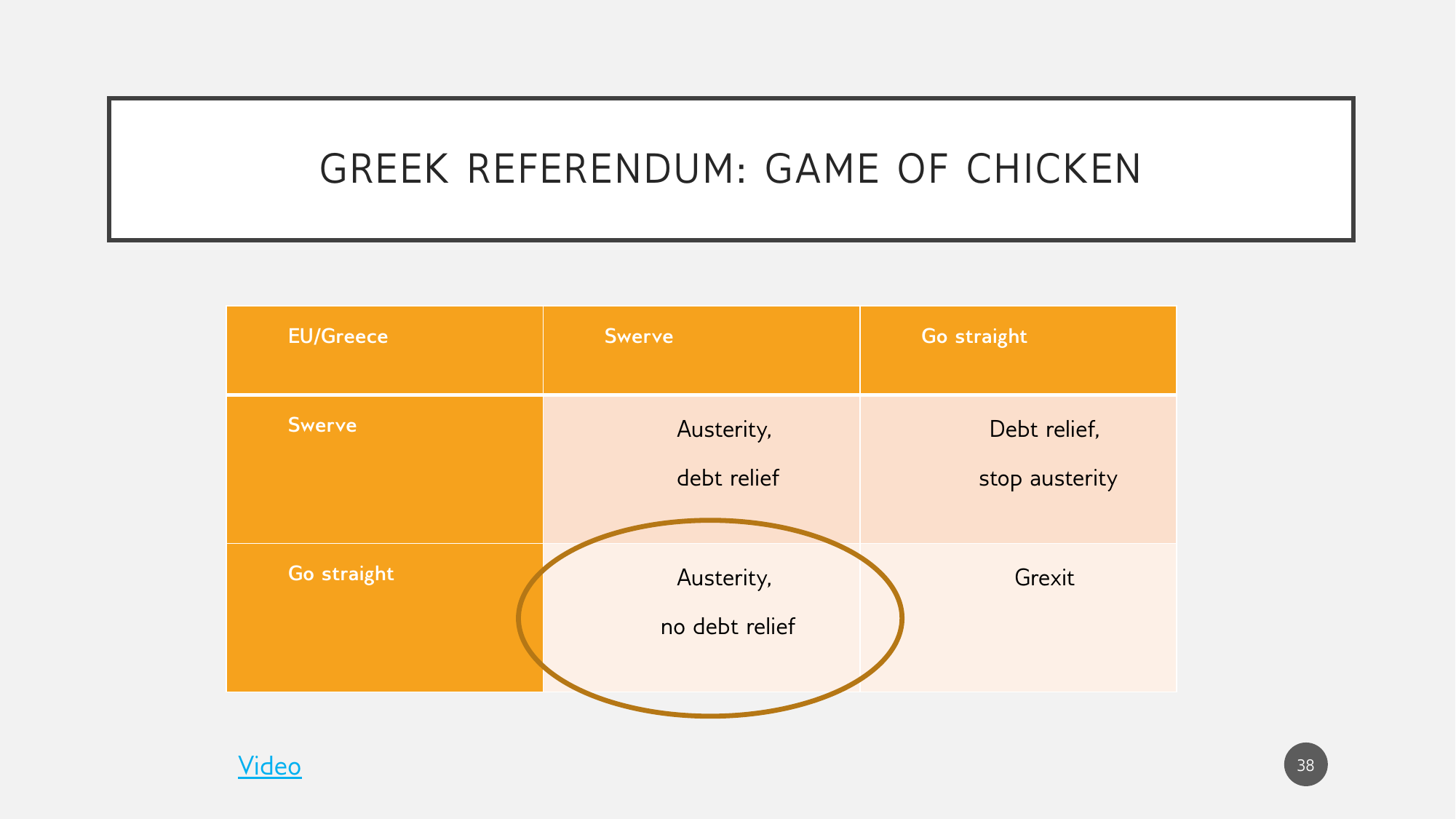

# Greek Referendum: Game of chicken
| EU/Greece | Swerve | Go straight |
| --- | --- | --- |
| Swerve | Austerity, debt relief | Debt relief, stop austerity |
| Go straight | Austerity, no debt relief | Grexit |

Video
38